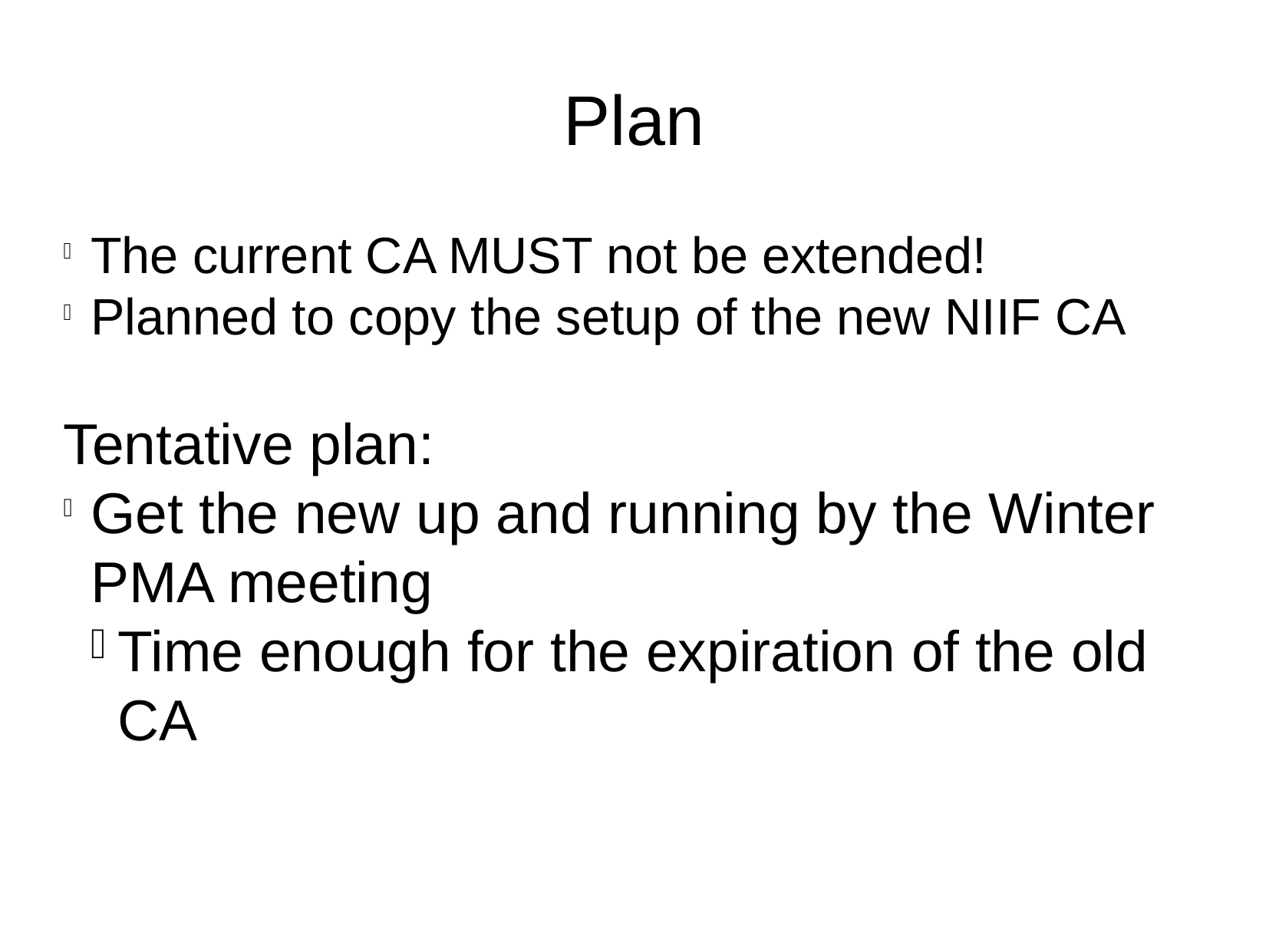

Plan
The current CA MUST not be extended!
Planned to copy the setup of the new NIIF CA

Tentative plan:
Get the new up and running by the Winter PMA meeting
Time enough for the expiration of the old CA